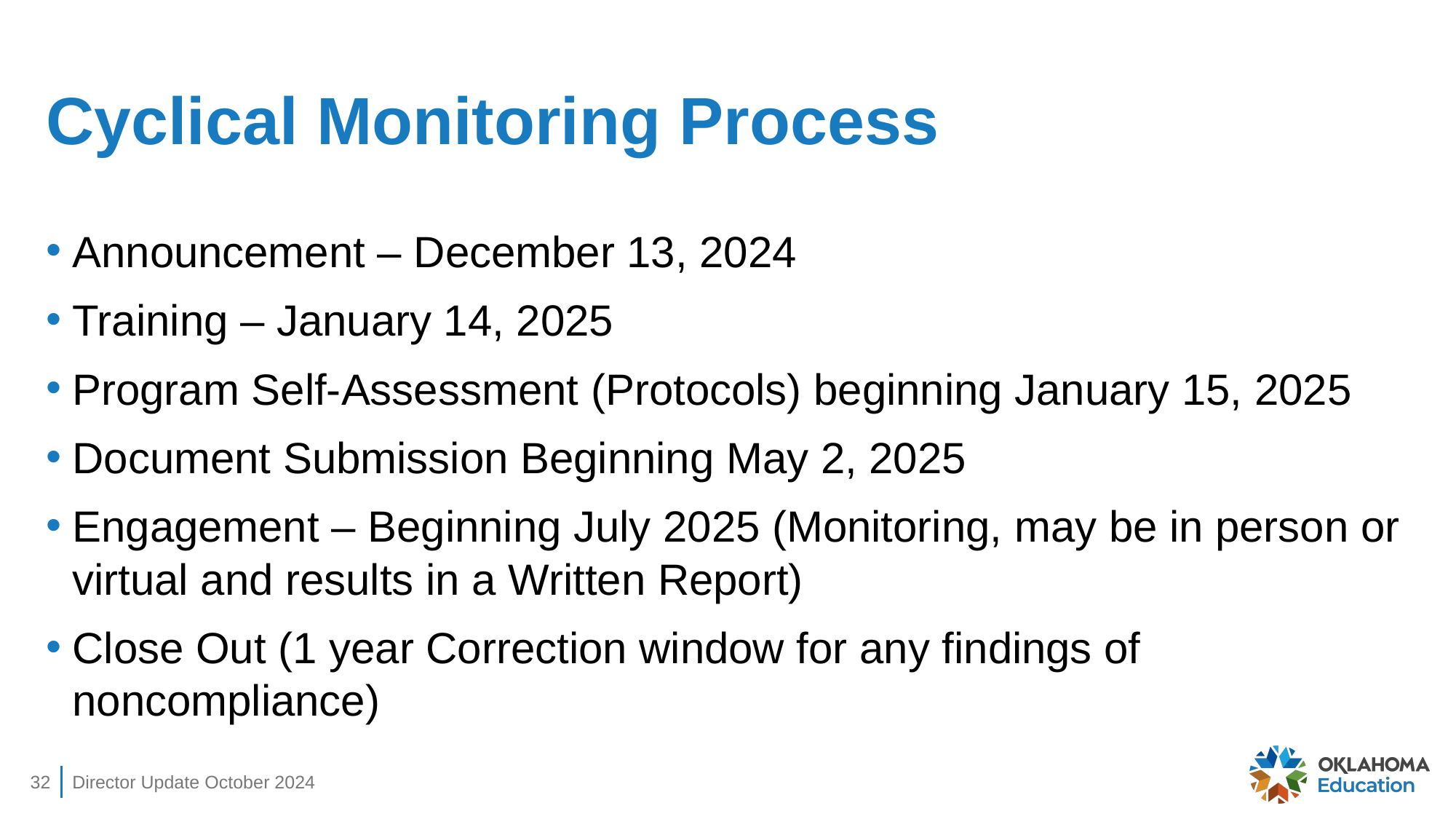

# Cyclical Monitoring Process
Announcement – December 13, 2024
Training – January 14, 2025
Program Self-Assessment (Protocols) beginning January 15, 2025
Document Submission Beginning May 2, 2025
Engagement – Beginning July 2025 (Monitoring, may be in person or virtual and results in a Written Report)
Close Out (1 year Correction window for any findings of noncompliance)

32
Director Update October 2024